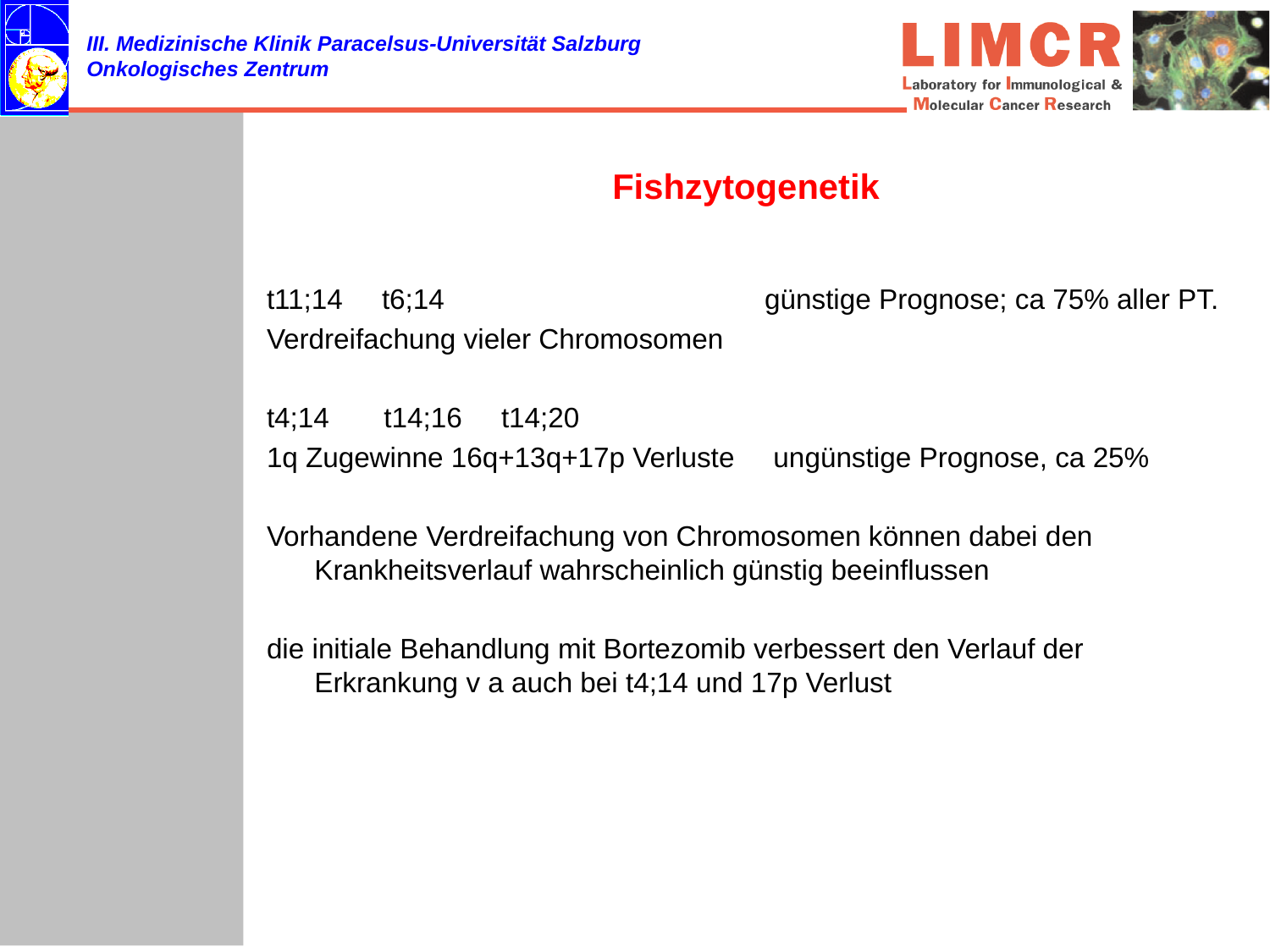

# Fishzytogenetik
t11;14     t6;14                                         günstige Prognose; ca 75% aller PT.
Verdreifachung vieler Chromosomen

t4;14       t14;16     t14;20
1q Zugewinne 16q+13q+17p Verluste     ungünstige Prognose, ca 25%

Vorhandene Verdreifachung von Chromosomen können dabei den Krankheitsverlauf wahrscheinlich günstig beeinflussen

die initiale Behandlung mit Bortezomib verbessert den Verlauf der Erkrankung v a auch bei t4;14 und 17p Verlust